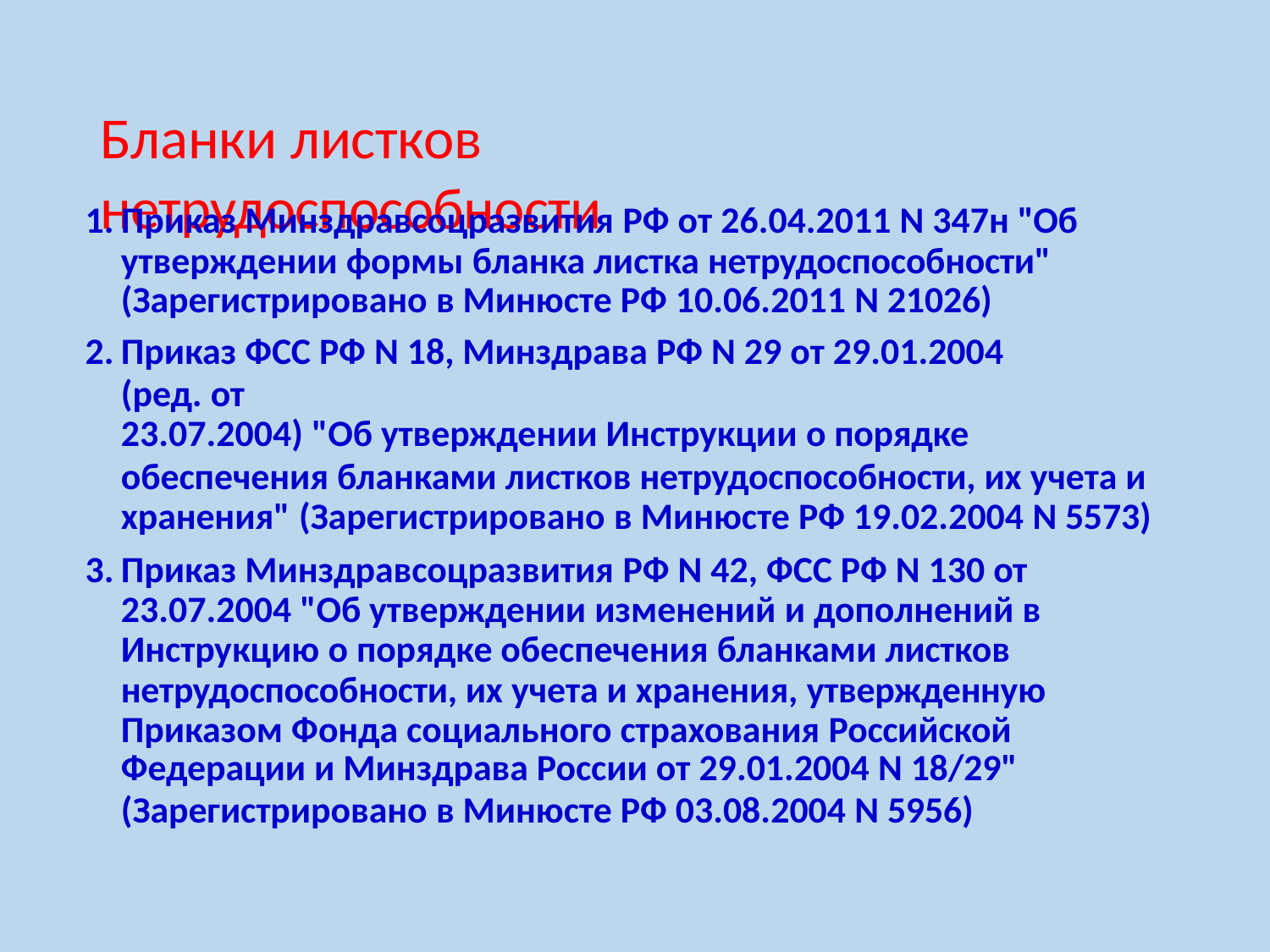

# Бланки листков нетрудоспособности
Приказ Минздравсоцразвития РФ от 26.04.2011 N 347н "Об утверждении формы бланка листка нетрудоспособности"
(Зарегистрировано в Минюсте РФ 10.06.2011 N 21026)
Приказ ФСС РФ N 18, Минздрава РФ N 29 от 29.01.2004 (ред. от
23.07.2004) "Об утверждении Инструкции о порядке
обеспечения бланками листков нетрудоспособности, их учета и хранения" (Зарегистрировано в Минюсте РФ 19.02.2004 N 5573)
Приказ Минздравсоцразвития РФ N 42, ФСС РФ N 130 от 23.07.2004 "Об утверждении изменений и дополнений в Инструкцию о порядке обеспечения бланками листков нетрудоспособности, их учета и хранения, утвержденную Приказом Фонда социального страхования Российской
Федерации и Минздрава России от 29.01.2004 N 18/29"
(Зарегистрировано в Минюсте РФ 03.08.2004 N 5956)